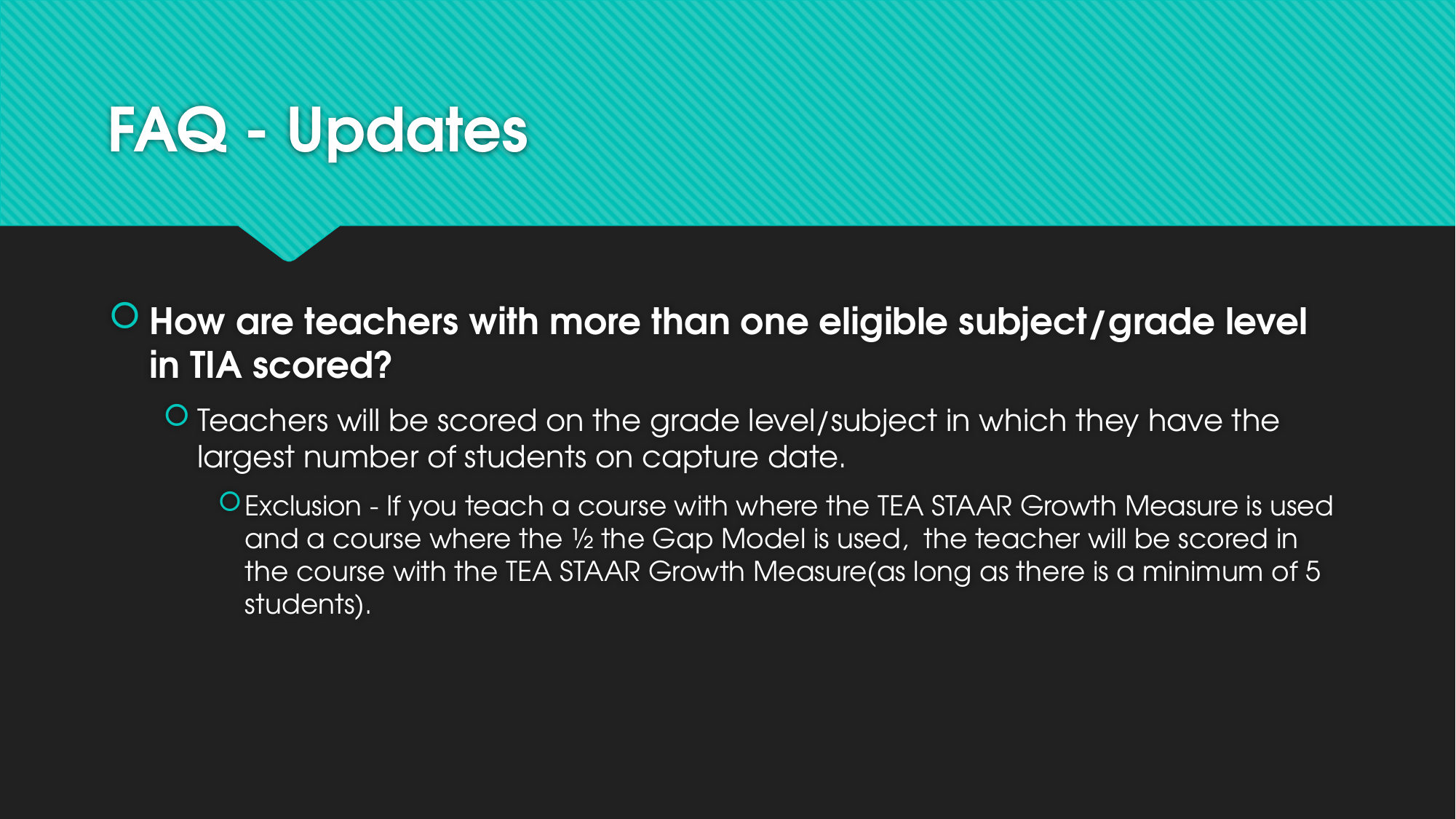

# FAQ - Updates
How are teachers with more than one eligible subject/grade level in TIA scored?
Teachers will be scored on the grade level/subject in which they have the largest number of students on capture date.
Exclusion - If you teach a course with where the TEA STAAR Growth Measure is used and a course where the ½ the Gap Model is used,  the teacher will be scored in the course with the TEA STAAR Growth Measure(as long as there is a minimum of 5 students).